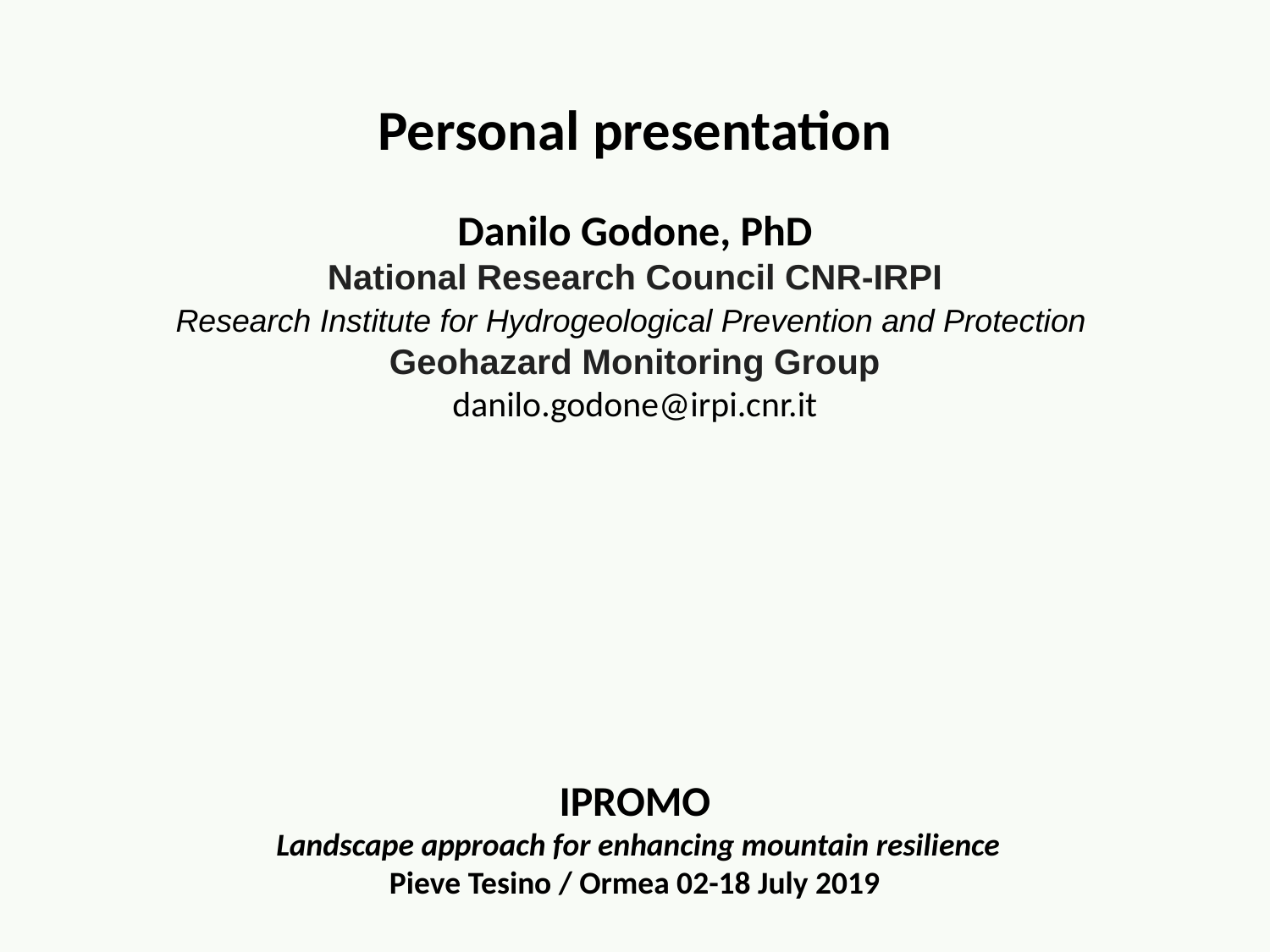

Personal presentation

Danilo Godone, PhD
National Research Council CNR-IRPI
Research Institute for Hydrogeological Prevention and Protection 
Geohazard Monitoring Group
danilo.godone@irpi.cnr.it
 IPROMO
 Landscape approach for enhancing mountain resilience
Pieve Tesino / Ormea 02-18 July 2019